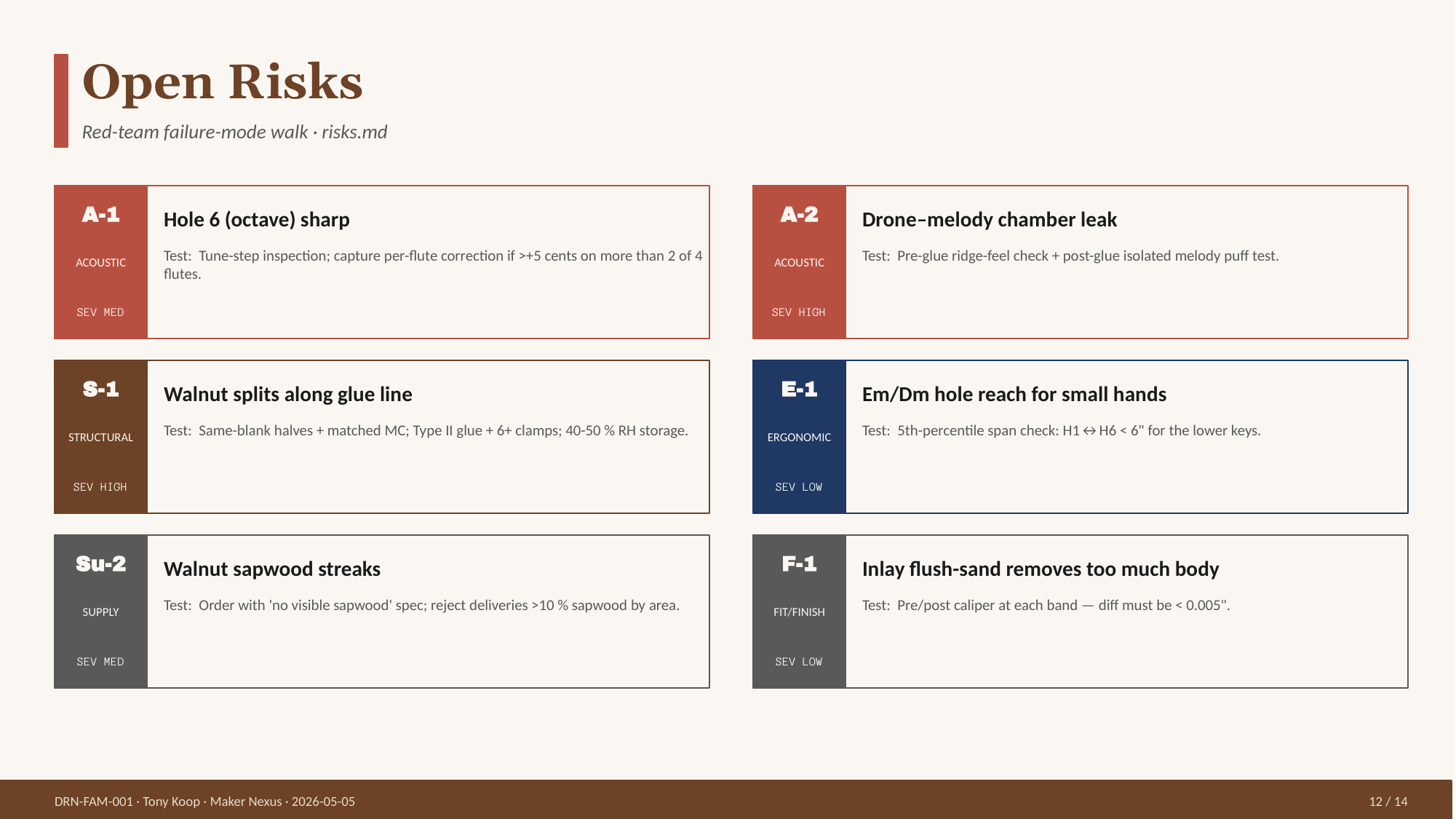

Open Risks

Red-team failure-mode walk · risks.md

A-1

A-2
Hole 6 (octave) sharp
Drone–melody chamber leak
ACOUSTIC
ACOUSTIC
Test:  Tune-step inspection; capture per-flute correction if >+5 cents on more than 2 of 4 flutes.
Test:  Pre-glue ridge-feel check + post-glue isolated melody puff test.
SEV MED
SEV HIGH

S-1

E-1
Walnut splits along glue line
Em/Dm hole reach for small hands
STRUCTURAL
ERGONOMIC
Test:  Same-blank halves + matched MC; Type II glue + 6+ clamps; 40-50 % RH storage.
Test:  5th-percentile span check: H1↔H6 < 6" for the lower keys.
SEV HIGH
SEV LOW

Su-2

F-1
Walnut sapwood streaks
Inlay flush-sand removes too much body
SUPPLY
FIT/FINISH
Test:  Order with 'no visible sapwood' spec; reject deliveries >10 % sapwood by area.
Test:  Pre/post caliper at each band — diff must be < 0.005".
SEV MED
SEV LOW

DRN-FAM-001 · Tony Koop · Maker Nexus · 2026-05-05
12 / 14